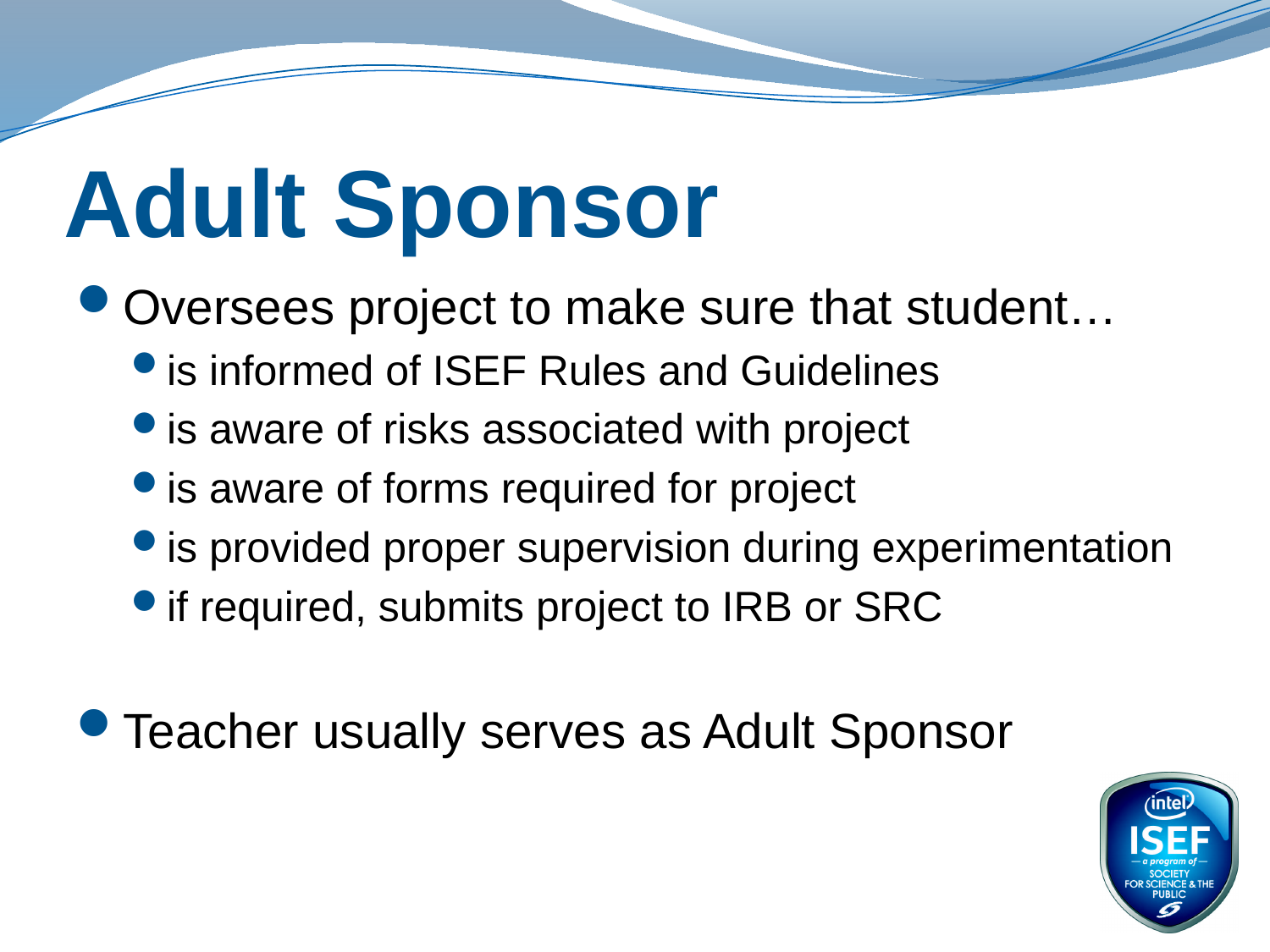

# Adult Sponsor
Oversees project to make sure that student…
is informed of ISEF Rules and Guidelines
is aware of risks associated with project
is aware of forms required for project
is provided proper supervision during experimentation
if required, submits project to IRB or SRC

Teacher usually serves as Adult Sponsor